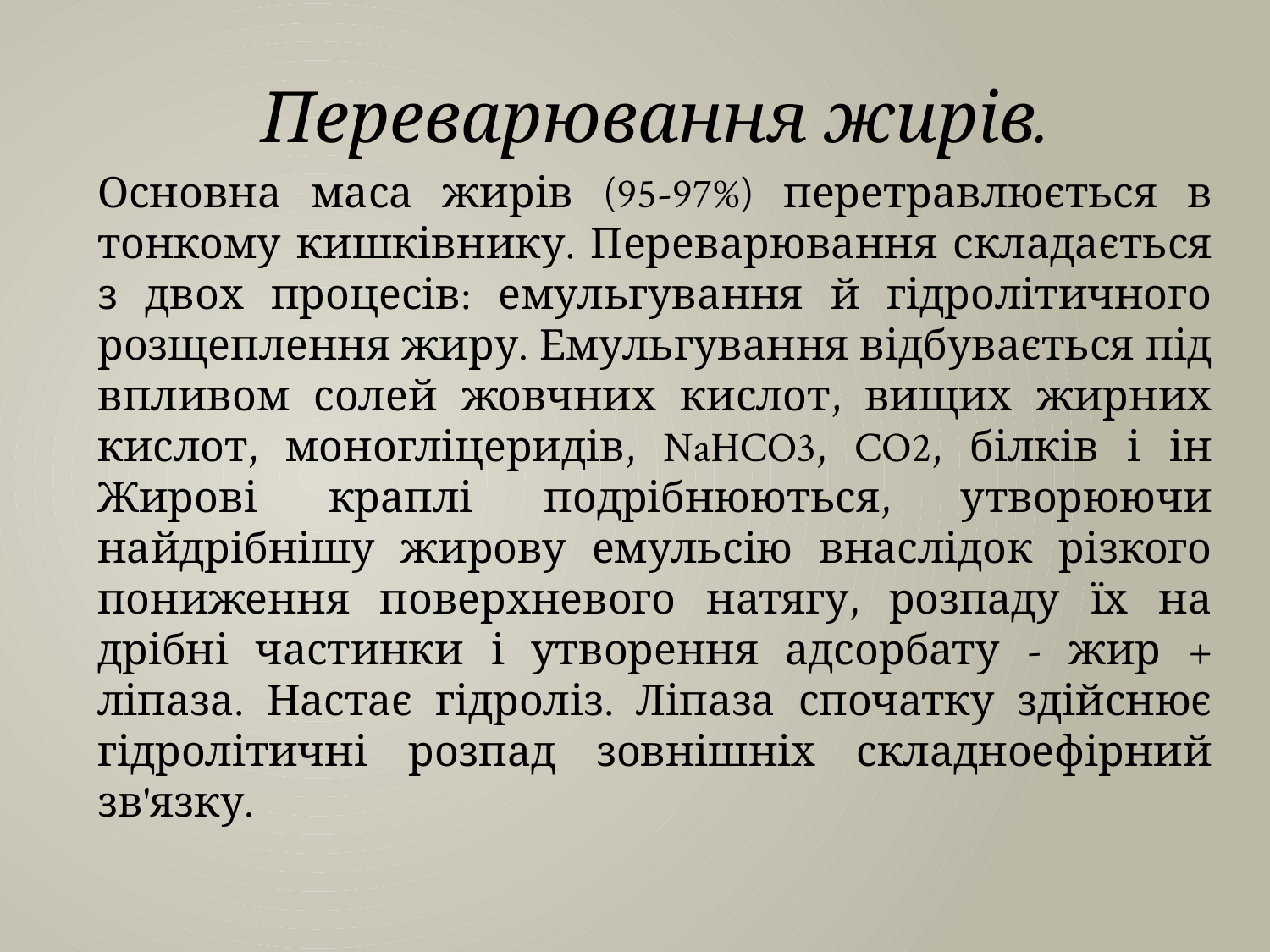

Переварювання жирів.
Основна маса жирів (95-97%) перетравлюється в тонкому кишківнику. Переварювання складається з двох процесів: емульгування й гідролітичного розщеплення жиру. Емульгування відбувається під впливом солей жовчних кислот, вищих жирних кислот, моногліцеридів, NaHCO3, CO2, білків і ін Жирові краплі подрібнюються, утворюючи найдрібнішу жирову емульсію внаслідок різкого пониження поверхневого натягу, розпаду їх на дрібні частинки і утворення адсорбату - жир + ліпаза. Настає гідроліз. Ліпаза спочатку здійснює гідролітичні розпад зовнішніх складноефірний зв'язку.